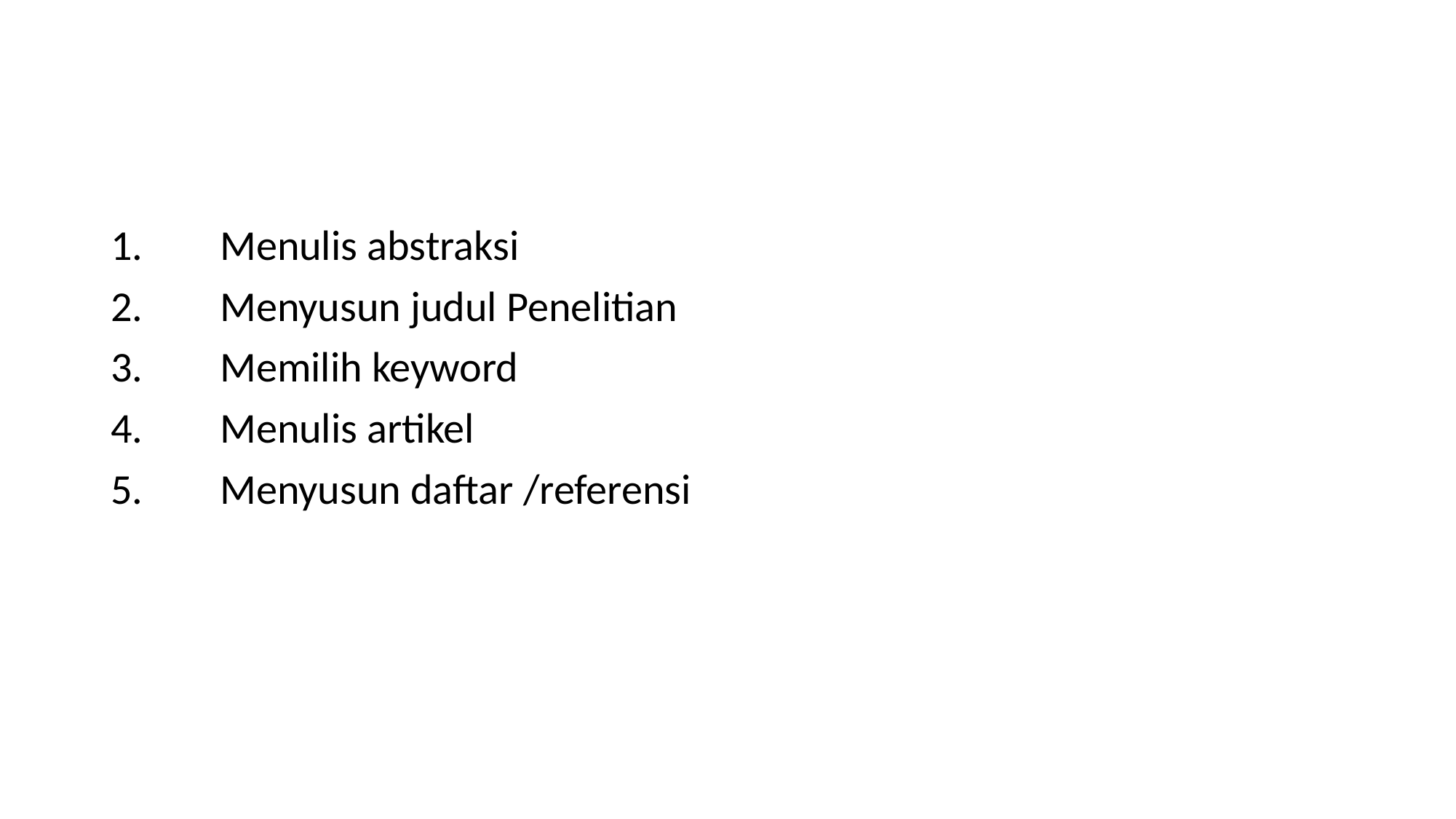

1.	Menulis abstraksi
2.	Menyusun judul Penelitian
3.	Memilih keyword
4.	Menulis artikel
5.	Menyusun daftar /referensi